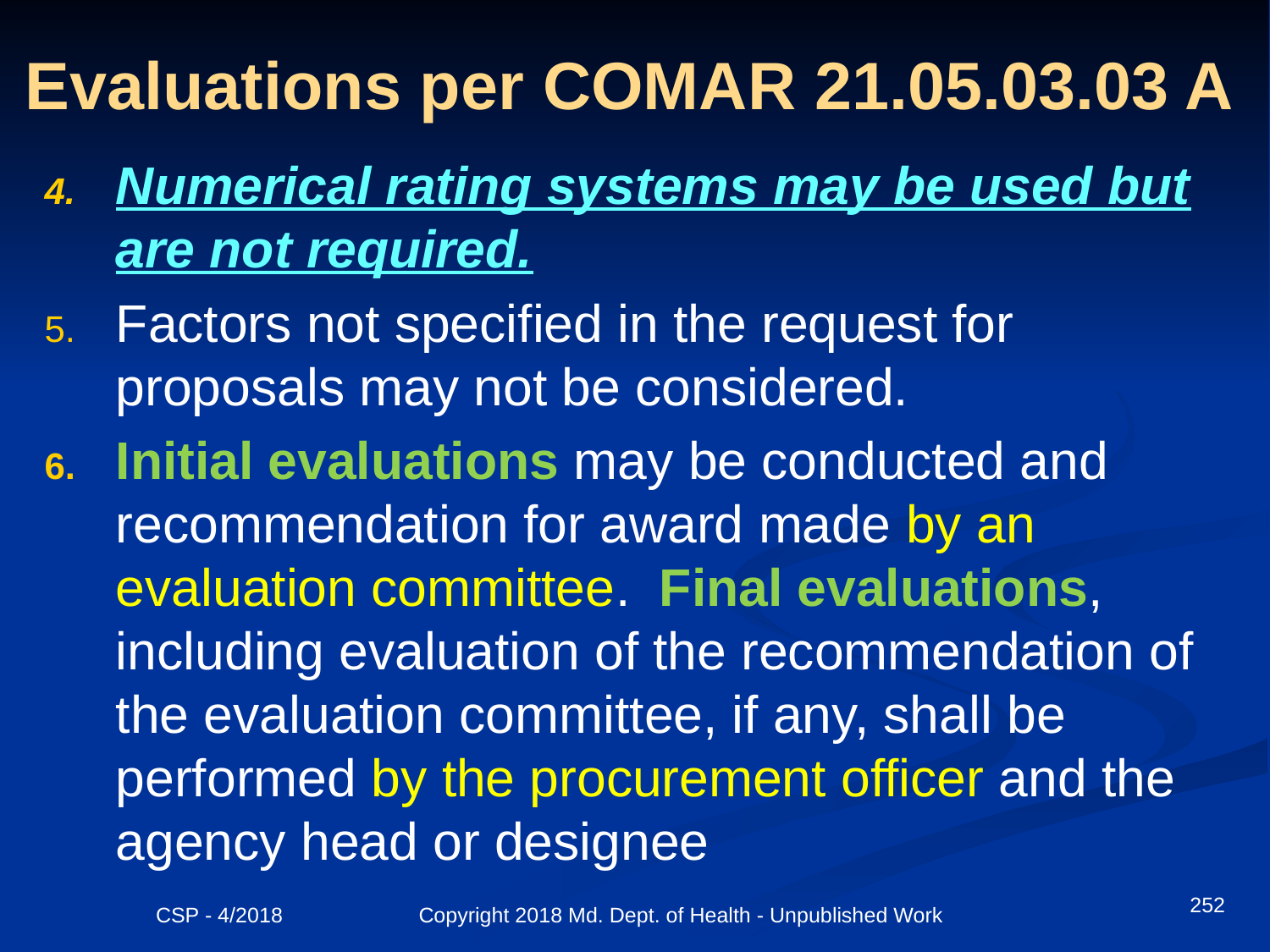

# Evaluations per COMAR 21.05.03.03 A
Numerical rating systems may be used but are not required.
Factors not specified in the request for proposals may not be considered.
Initial evaluations may be conducted and recommendation for award made by an evaluation committee.  Final evaluations, including evaluation of the recommendation of the evaluation committee, if any, shall be performed by the procurement officer and the agency head or designee
252
CSP - 4/2018                       Copyright 2018 Md. Dept. of Health - Unpublished Work